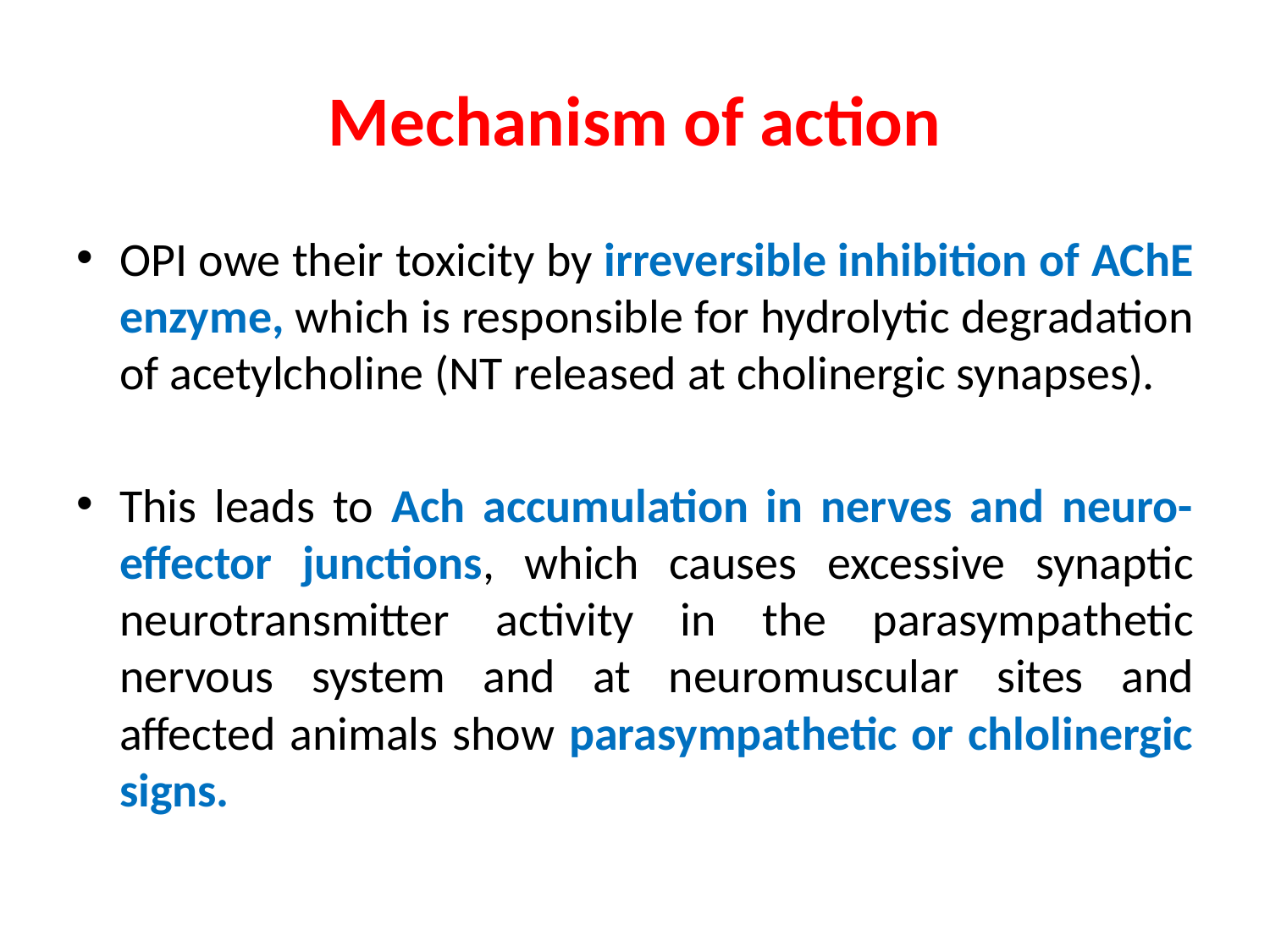

# Mechanism of action
OPI owe their toxicity by irreversible inhibition of AChE enzyme, which is responsible for hydrolytic degradation of acetylcholine (NT released at cholinergic synapses).

This leads to Ach accumulation in nerves and neuro-effector junctions, which causes excessive synaptic neurotransmitter activity in the parasympathetic nervous system and at neuromuscular sites and affected animals show parasympathetic or chlolinergic signs.